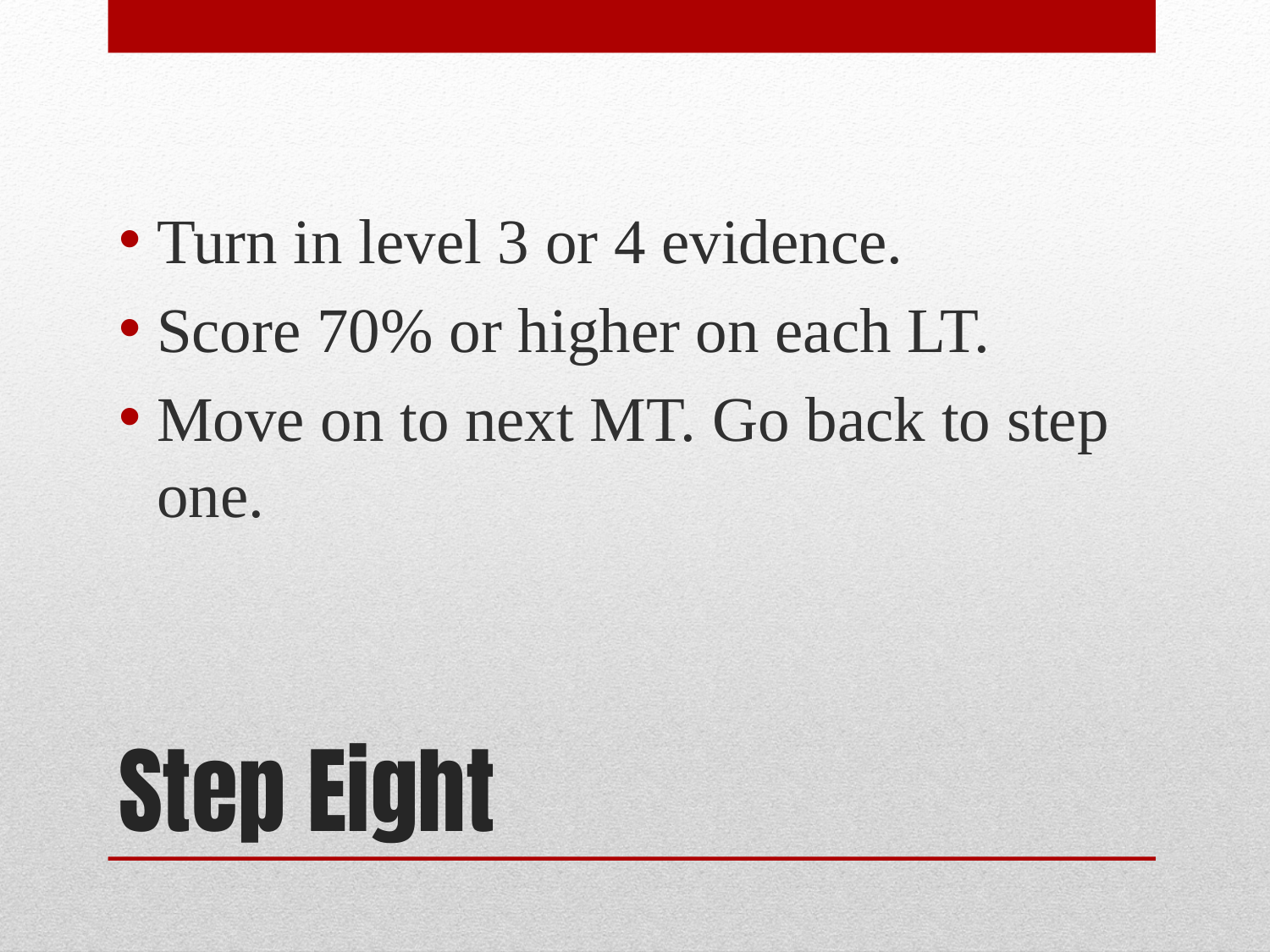

Turn in level 3 or 4 evidence.
Score 70% or higher on each LT.
Move on to next MT. Go back to step one.
# Step Eight